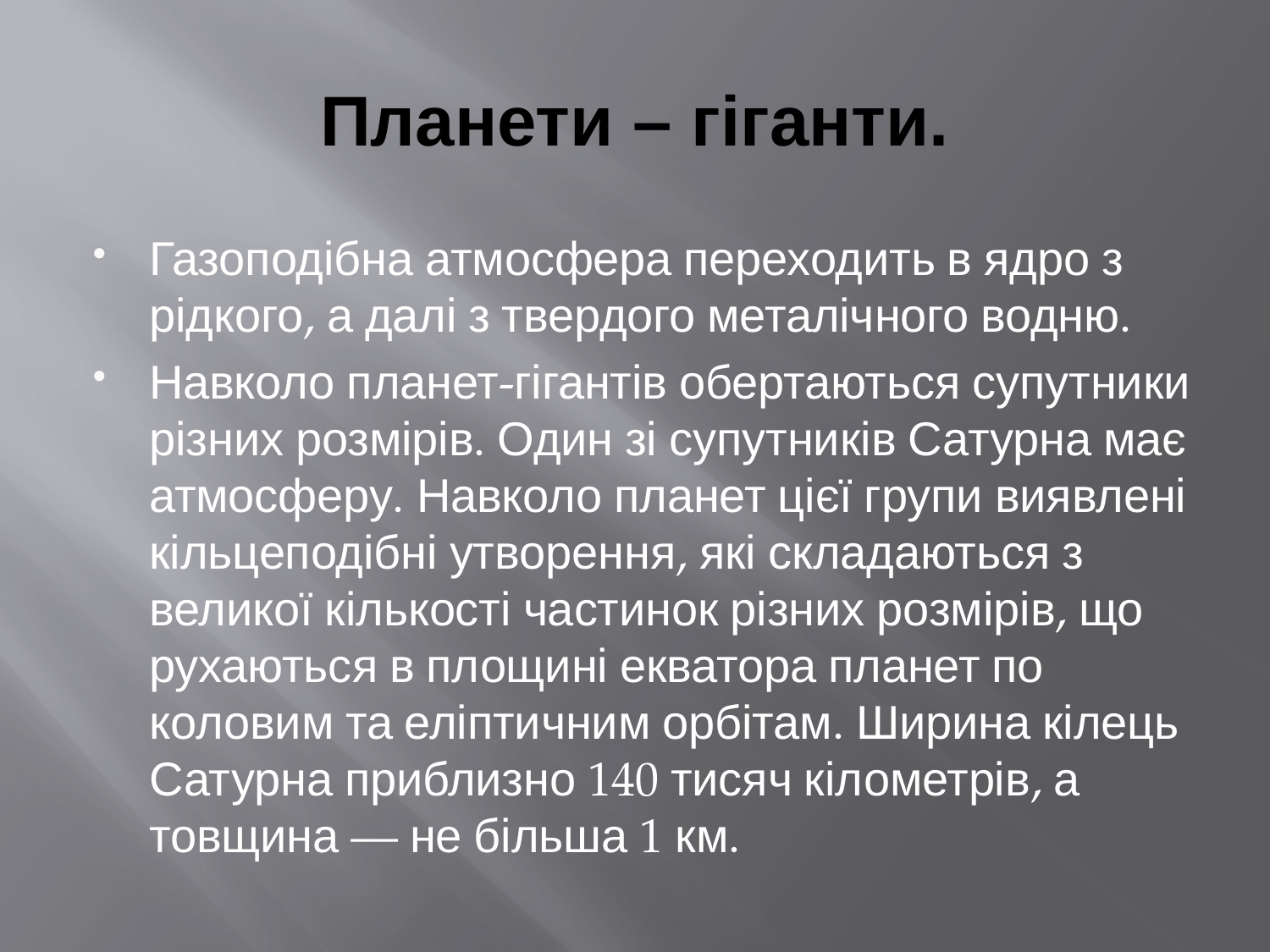

# Планети – гіганти.
Газоподібна атмосфера переходить в ядро з рідкого, а далі з твердого металічного водню.
Навколо планет-гігантів обертаються супутники різних розмірів. Один зі супутників Сатурна має атмосферу. Навколо планет цієї групи виявлені кільцеподібні утворення, які складаються з великої кількості частинок різних розмірів, що рухаються в площині екватора планет по коловим та еліптичним орбітам. Ширина кілець Сатурна приблизно 140 тисяч кілометрів, а товщина — не більша 1 км.